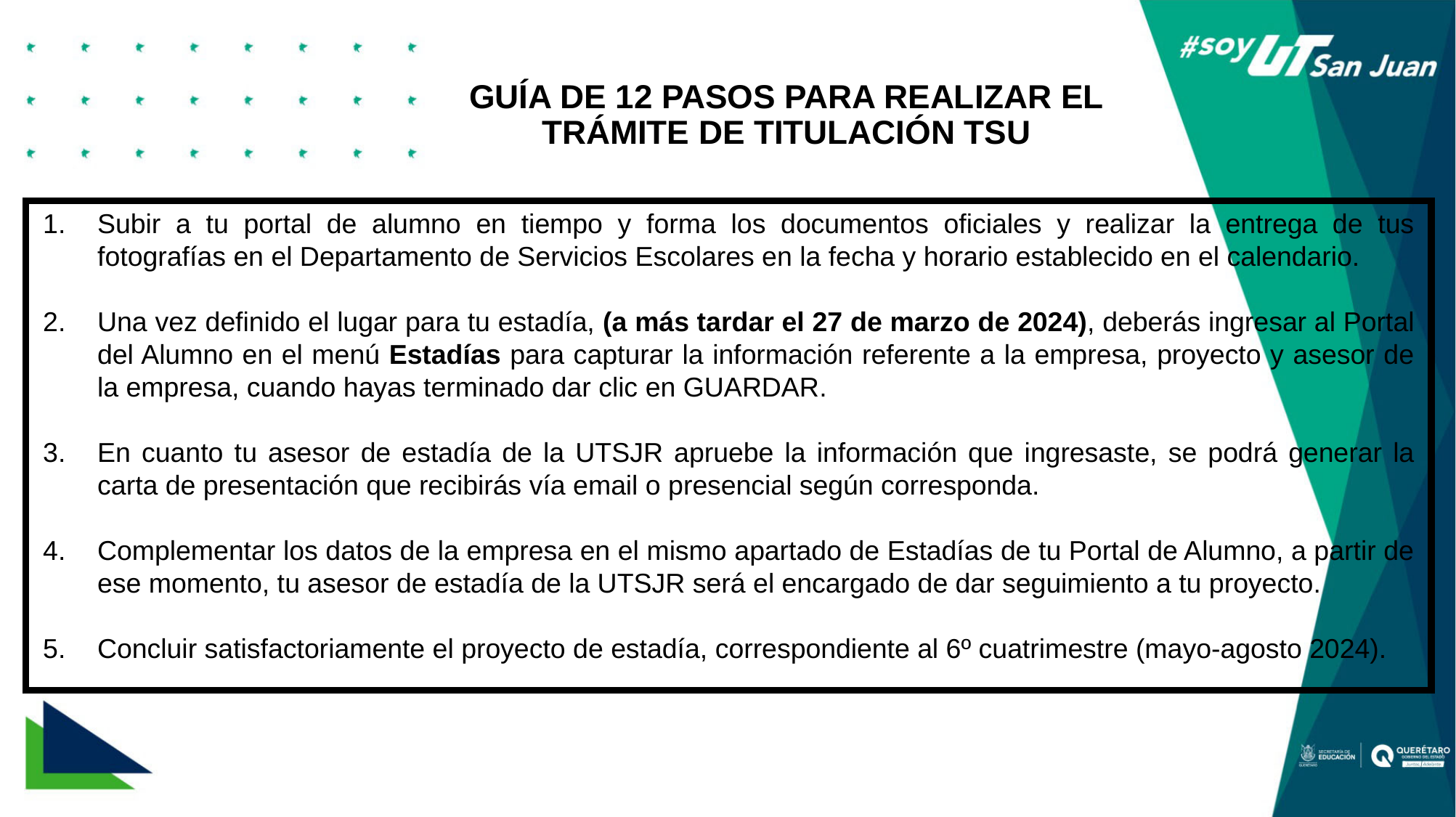

GUÍA DE 12 PASOS PARA REALIZAR EL TRÁMITE DE TITULACIÓN TSU
Subir a tu portal de alumno en tiempo y forma los documentos oficiales y realizar la entrega de tus fotografías en el Departamento de Servicios Escolares en la fecha y horario establecido en el calendario.

Una vez definido el lugar para tu estadía, (a más tardar el 27 de marzo de 2024), deberás ingresar al Portal del Alumno en el menú Estadías para capturar la información referente a la empresa, proyecto y asesor de la empresa, cuando hayas terminado dar clic en GUARDAR.

En cuanto tu asesor de estadía de la UTSJR apruebe la información que ingresaste, se podrá generar la carta de presentación que recibirás vía email o presencial según corresponda.

Complementar los datos de la empresa en el mismo apartado de Estadías de tu Portal de Alumno, a partir de ese momento, tu asesor de estadía de la UTSJR será el encargado de dar seguimiento a tu proyecto.

Concluir satisfactoriamente el proyecto de estadía, correspondiente al 6º cuatrimestre (mayo-agosto 2024).